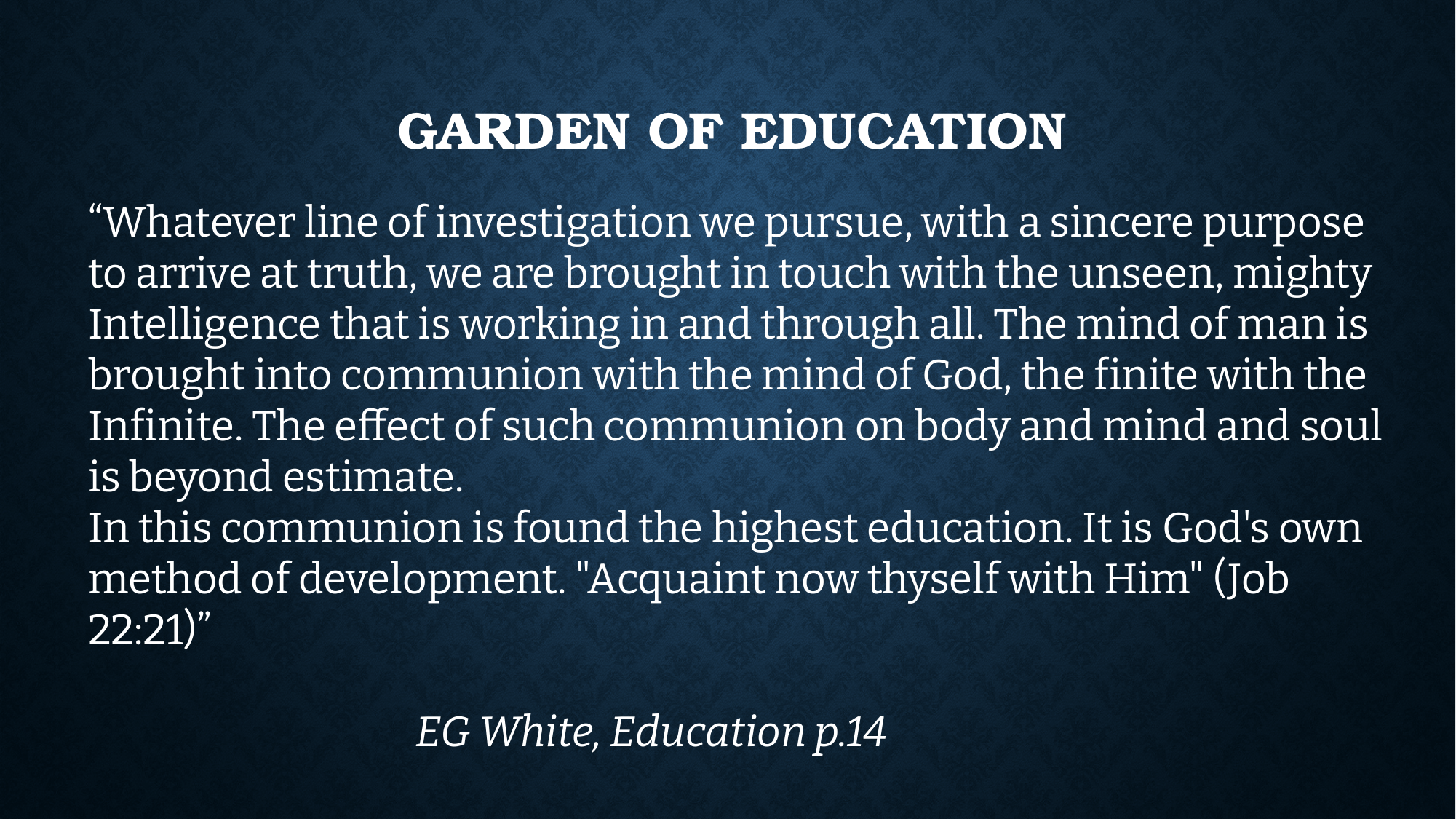

# Garden of education
“Whatever line of investigation we pursue, with a sincere purpose to arrive at truth, we are brought in touch with the unseen, mighty Intelligence that is working in and through all. The mind of man is brought into communion with the mind of God, the finite with the Infinite. The effect of such communion on body and mind and soul is beyond estimate.
In this communion is found the highest education. It is God's own method of development. "Acquaint now thyself with Him" (Job 22:21)”
															EG White, Education p.14